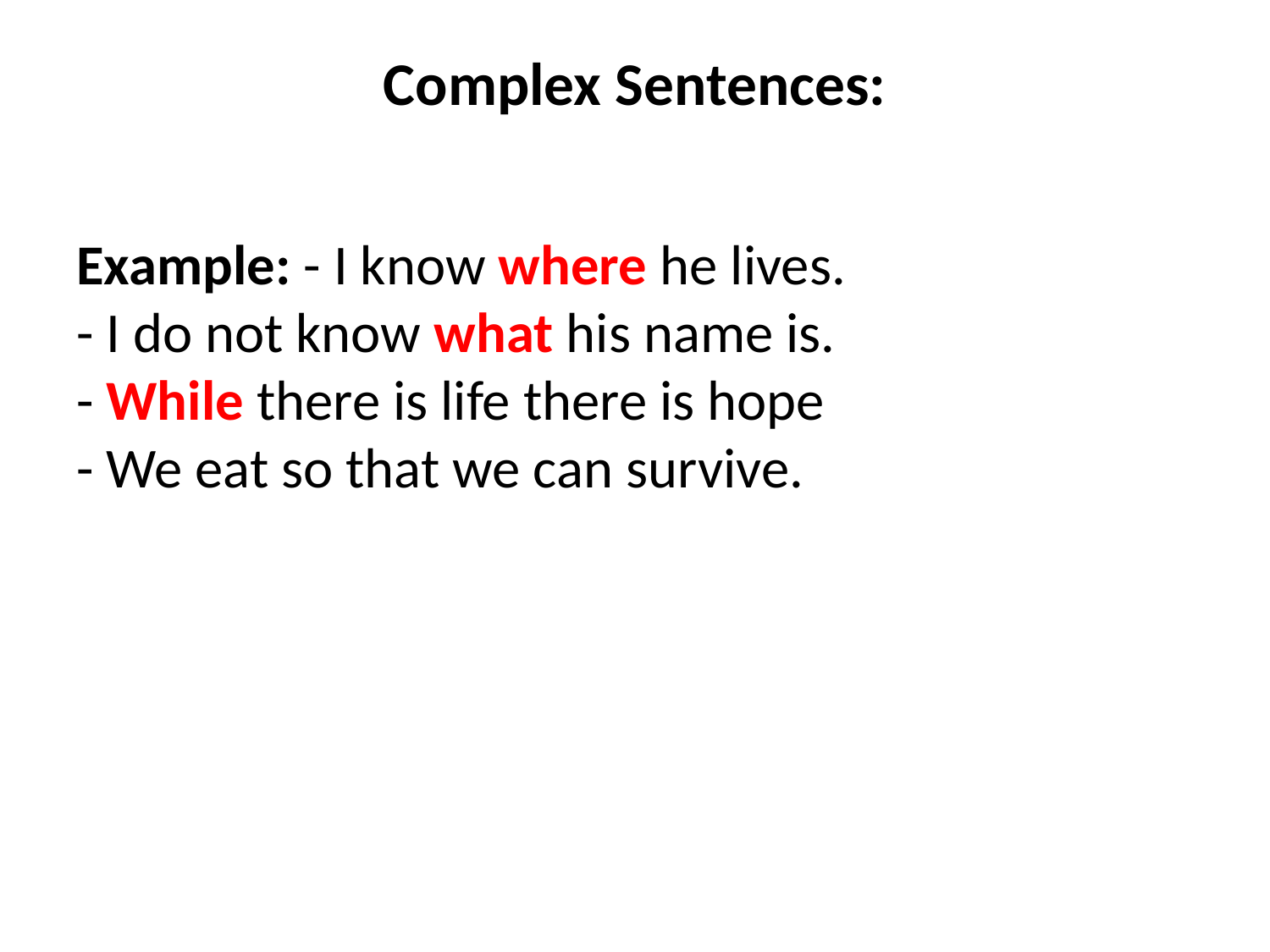

# Complex Sentences:
Example: - I know where he lives.
- I do not know what his name is.
- While there is life there is hope
- We eat so that we can survive.